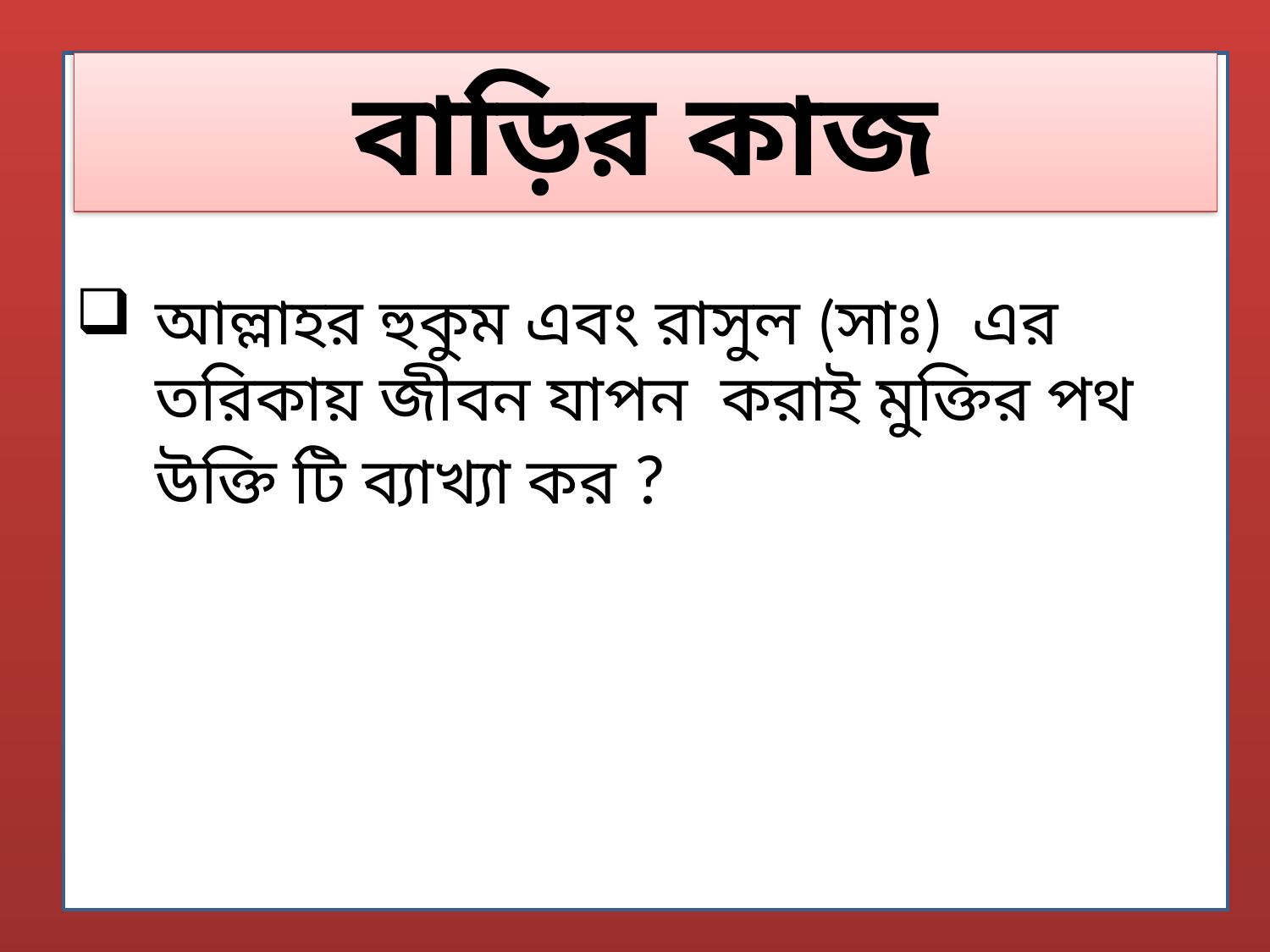

বাড়ির কাজ
আল্লাহর হুকুম এবং রাসুল (সাঃ)  এর তরিকায় জীবন যাপন  করাই মুক্তির পথ উক্তি টি ব্যাখ্যা কর ?